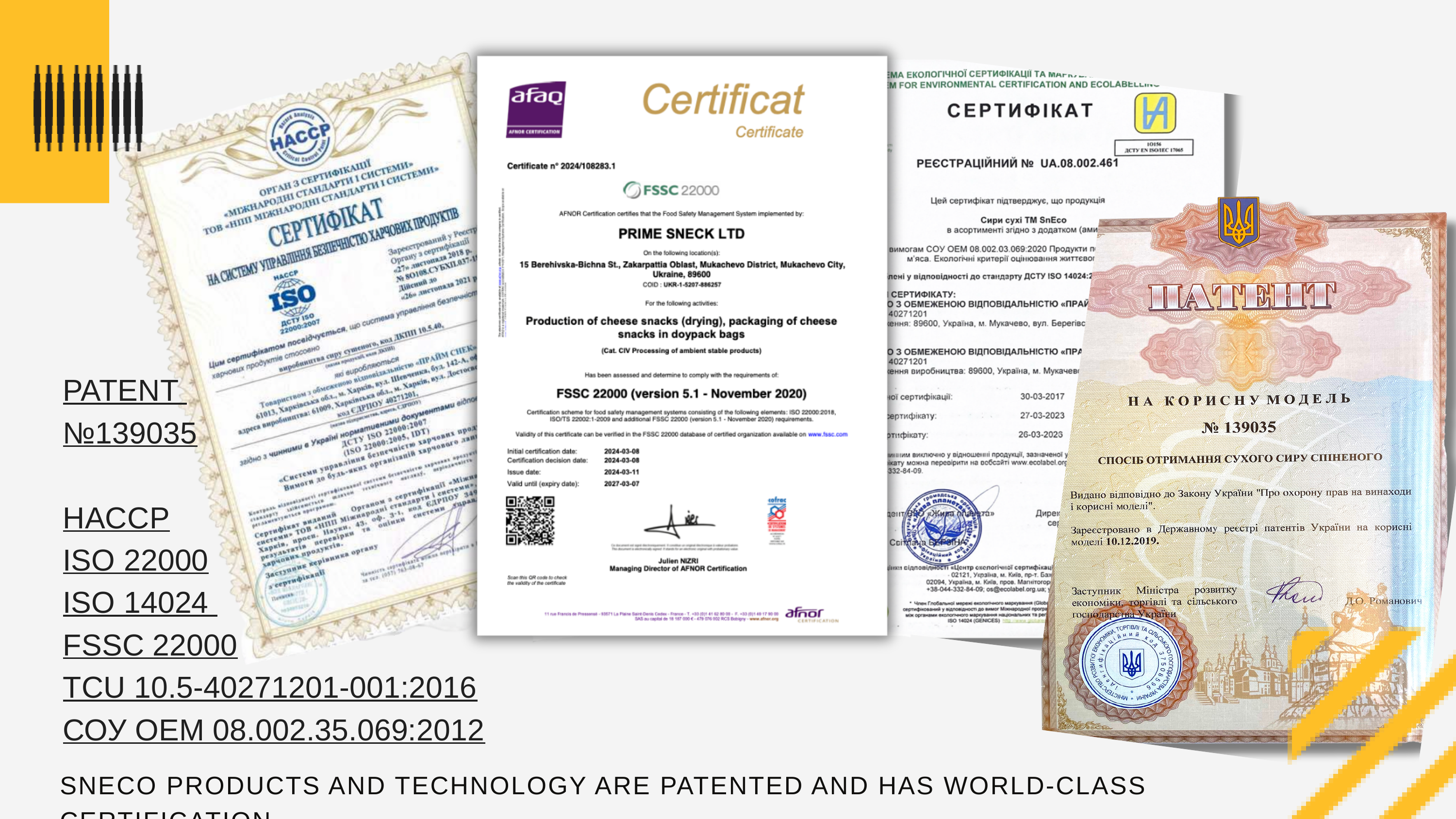

PATENT
№139035

HACCP
ISO 22000
ISO 14024
FSSC 22000
TCU 10.5-40271201-001:2016
СОУ ОЕМ 08.002.35.069:2012

SNECO PRODUCTS AND TECHNOLOGY ARE PATENTED AND HAS WORLD-CLASS CERTIFICATION